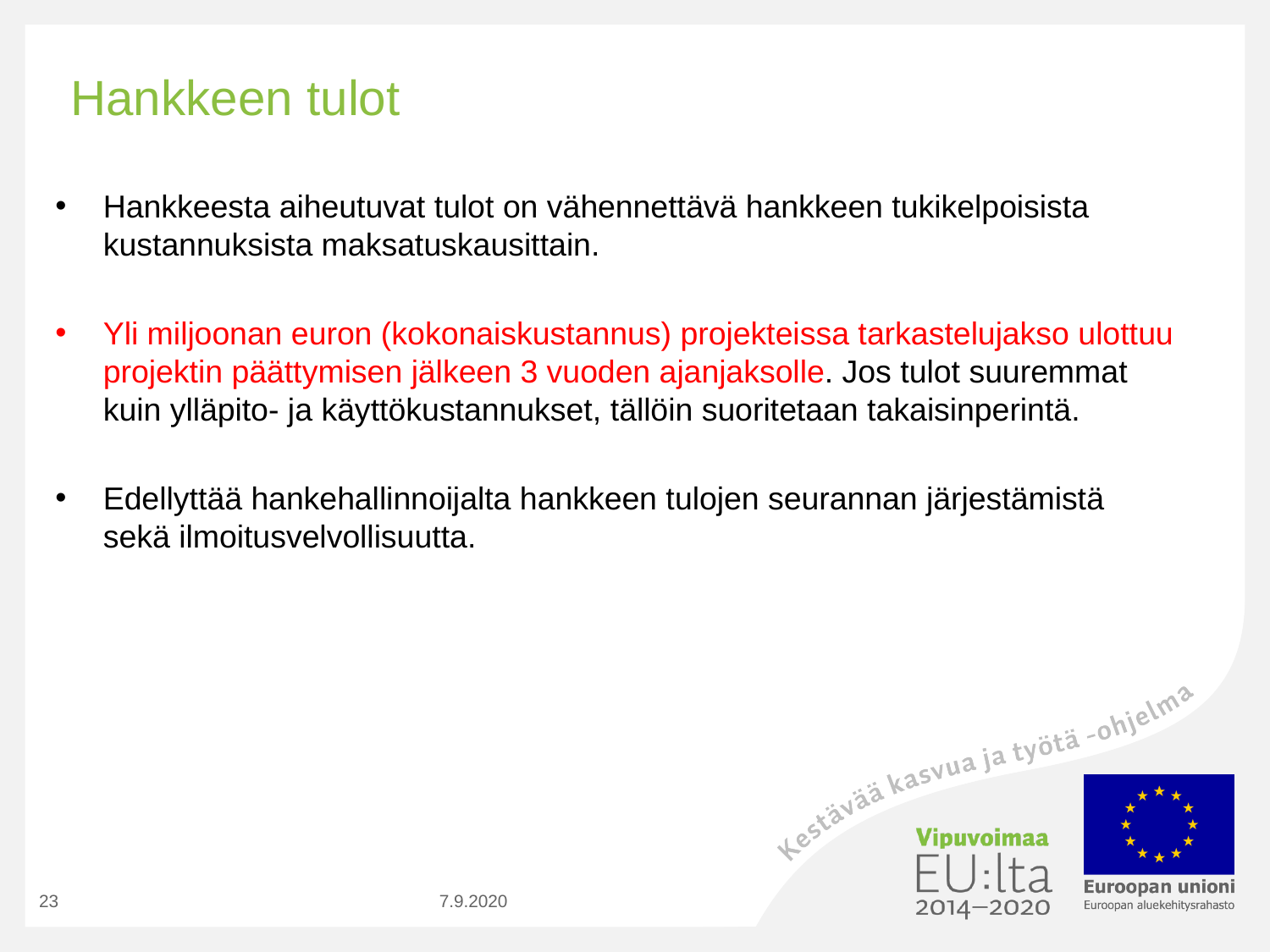

# Hankkeen tulot
Hankkeesta aiheutuvat tulot on vähennettävä hankkeen tukikelpoisista kustannuksista maksatuskausittain.

Yli miljoonan euron (kokonaiskustannus) projekteissa tarkastelujakso ulottuu projektin päättymisen jälkeen 3 vuoden ajanjaksolle. Jos tulot suuremmat kuin ylläpito- ja käyttökustannukset, tällöin suoritetaan takaisinperintä.

Edellyttää hankehallinnoijalta hankkeen tulojen seurannan järjestämistä sekä ilmoitusvelvollisuutta.

23
7.9.2020